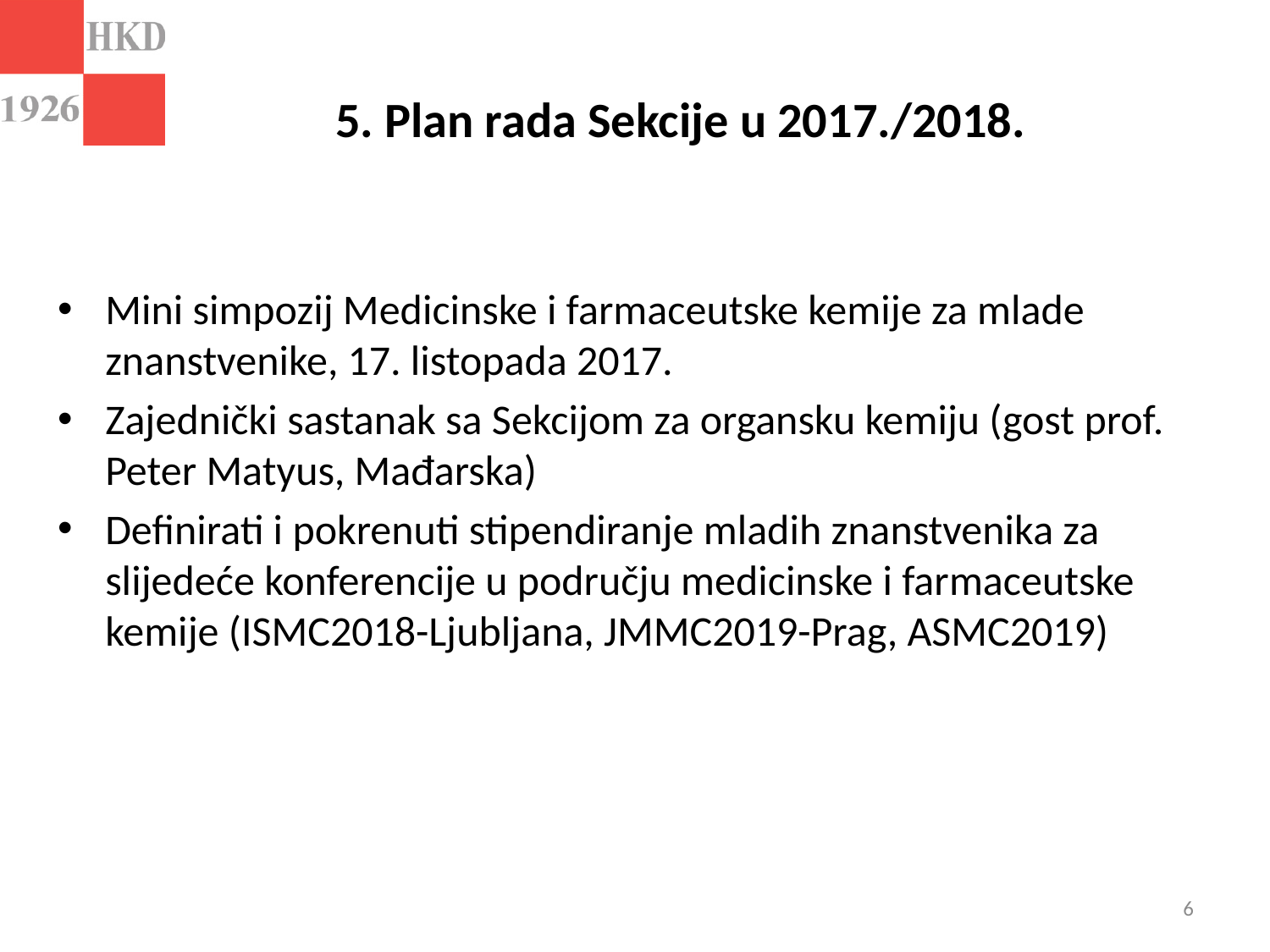

# 5. Plan rada Sekcije u 2017./2018.
Mini simpozij Medicinske i farmaceutske kemije za mlade znanstvenike, 17. listopada 2017.
Zajednički sastanak sa Sekcijom za organsku kemiju (gost prof. Peter Matyus, Mađarska)
Definirati i pokrenuti stipendiranje mladih znanstvenika za slijedeće konferencije u području medicinske i farmaceutske kemije (ISMC2018-Ljubljana, JMMC2019-Prag, ASMC2019)

6